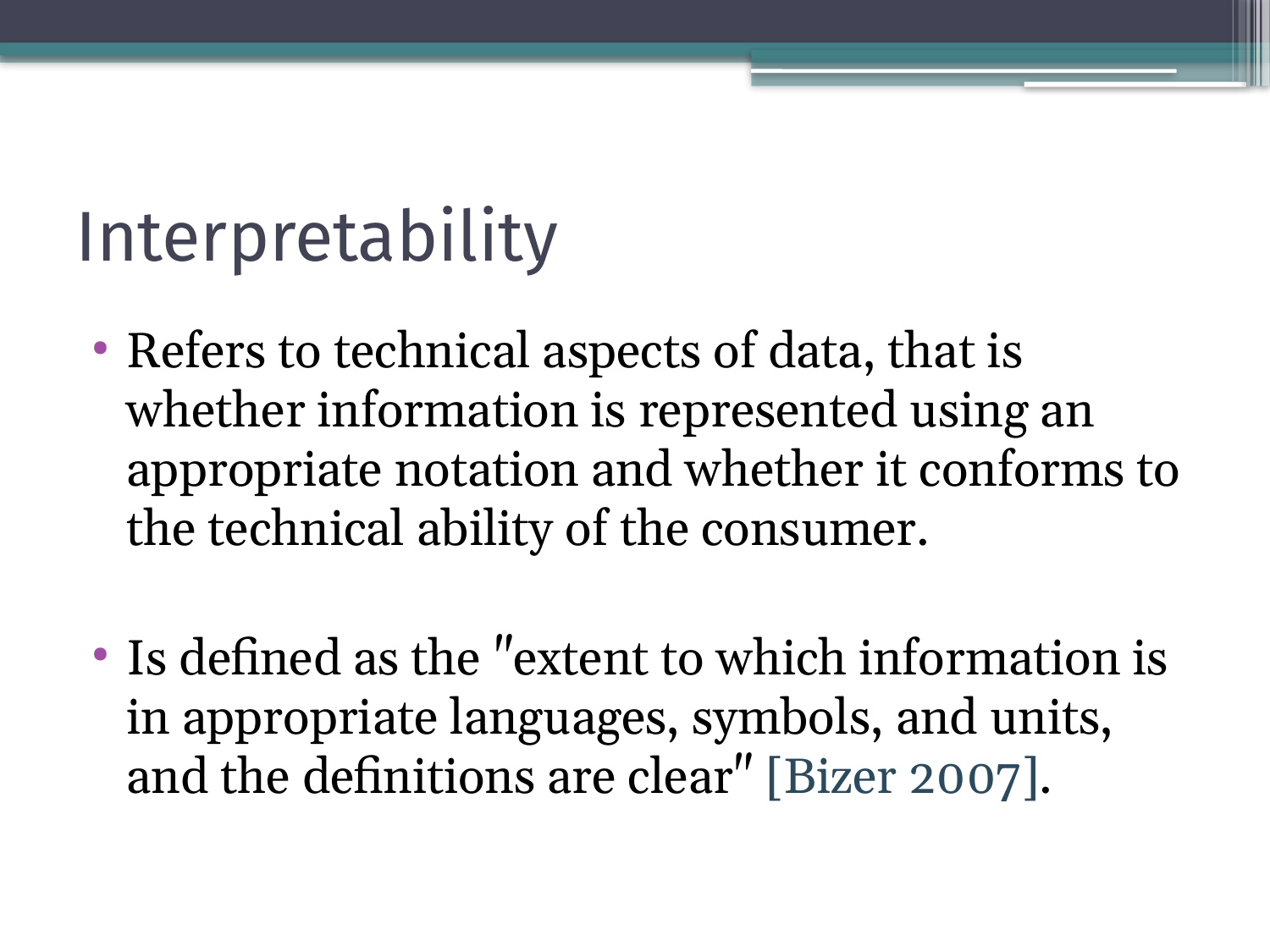

# Interpretability
Refers to technical aspects of data, that is whether information is represented using an appropriate notation and whether it conforms to the technical ability of the consumer.

Is defined as the "extent to which information is in appropriate languages, symbols, and units, and the definitions are clear" [Bizer 2007].